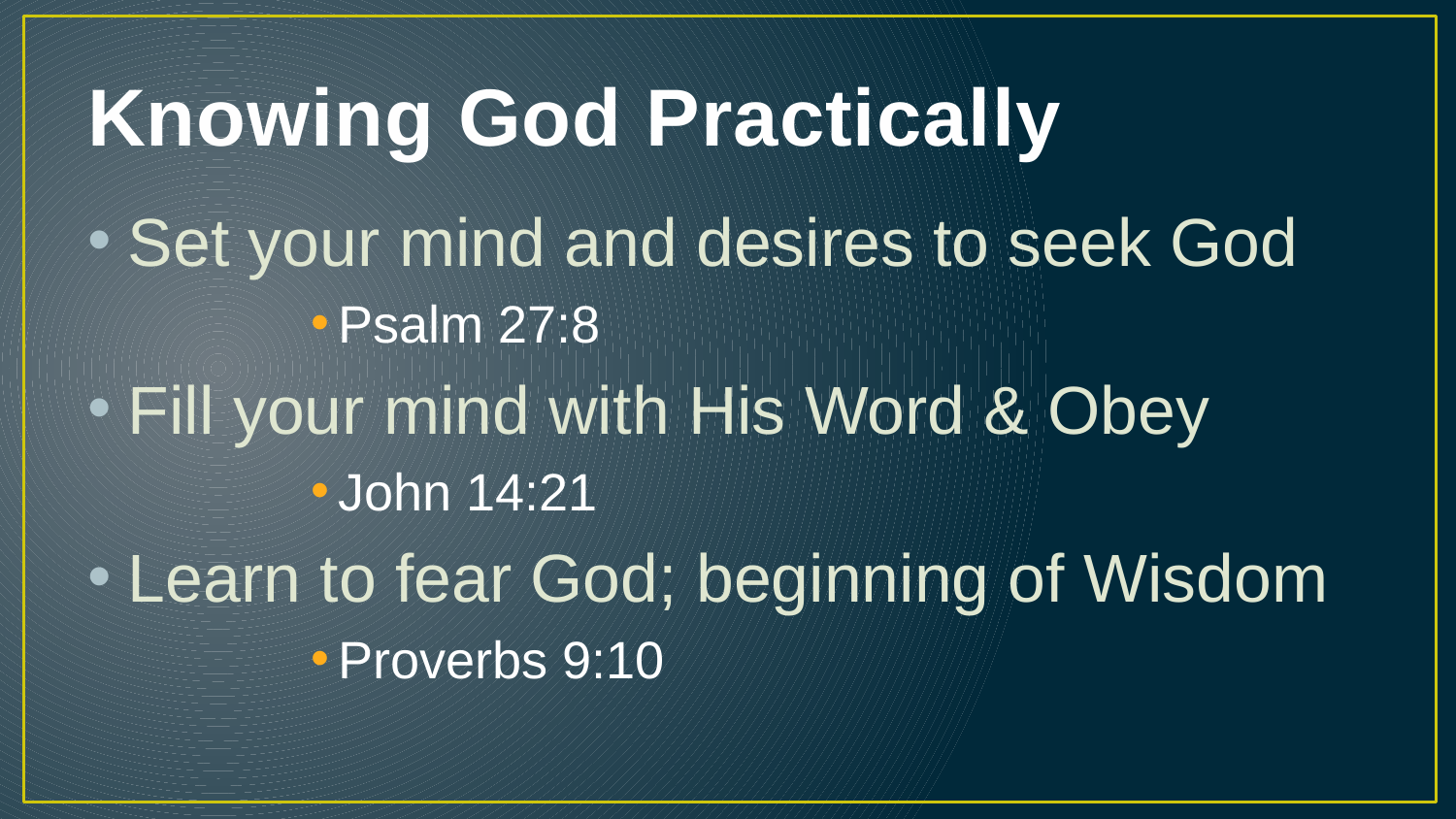

# Knowing God Practically
Set your mind and desires to seek God
Psalm 27:8
Fill your mind with His Word & Obey
John 14:21
Learn to fear God; beginning of Wisdom
Proverbs 9:10